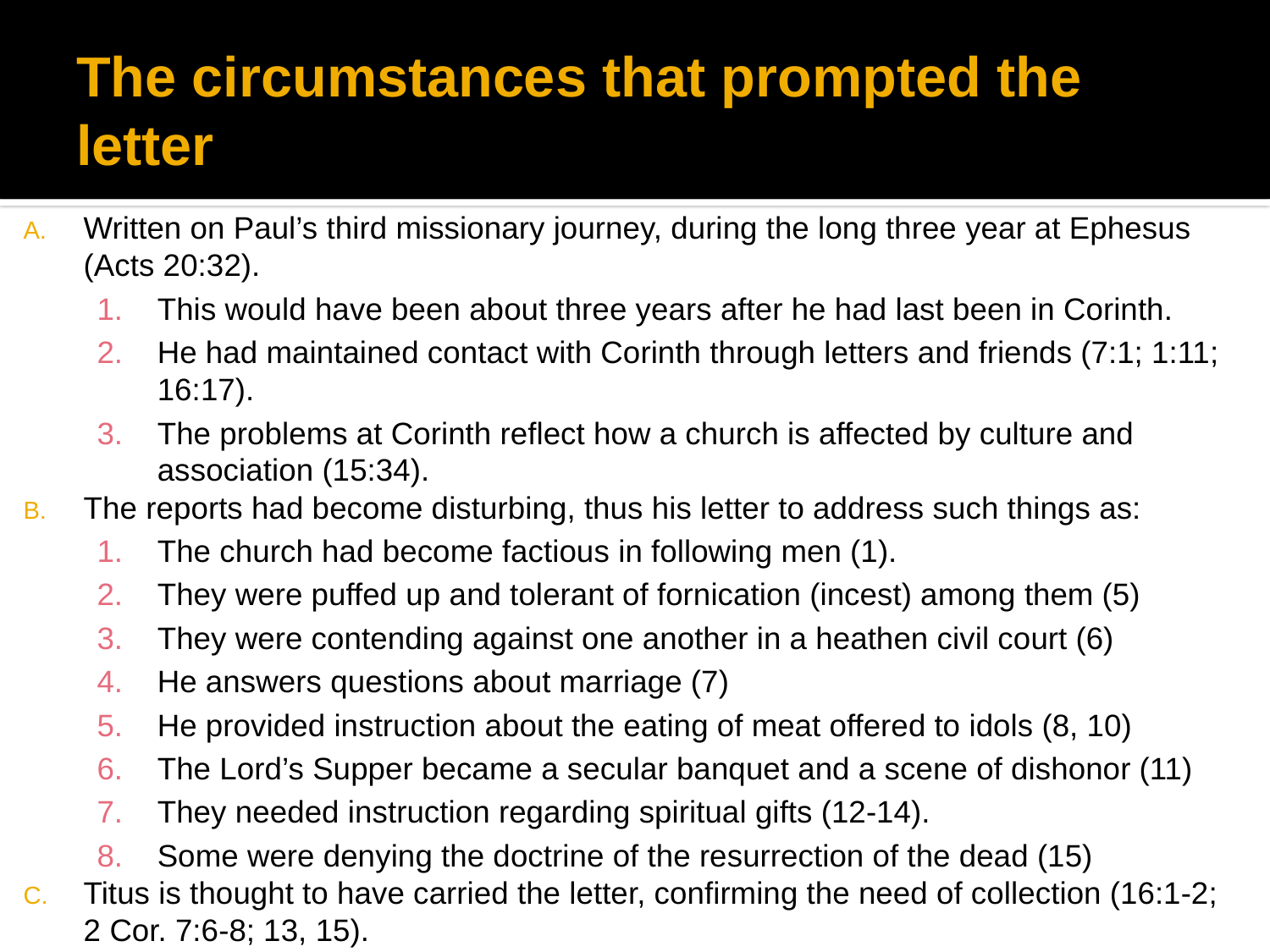

# The circumstances that prompted the letter
Written on Paul’s third missionary journey, during the long three year at Ephesus (Acts 20:32).
This would have been about three years after he had last been in Corinth.
He had maintained contact with Corinth through letters and friends (7:1; 1:11; 16:17).
The problems at Corinth reflect how a church is affected by culture and association (15:34).
The reports had become disturbing, thus his letter to address such things as:
The church had become factious in following men (1).
They were puffed up and tolerant of fornication (incest) among them (5)
They were contending against one another in a heathen civil court (6)
He answers questions about marriage (7)
He provided instruction about the eating of meat offered to idols (8, 10)
The Lord’s Supper became a secular banquet and a scene of dishonor (11)
They needed instruction regarding spiritual gifts (12-14).
Some were denying the doctrine of the resurrection of the dead (15)
Titus is thought to have carried the letter, confirming the need of collection (16:1-2; 2 Cor. 7:6-8; 13, 15).